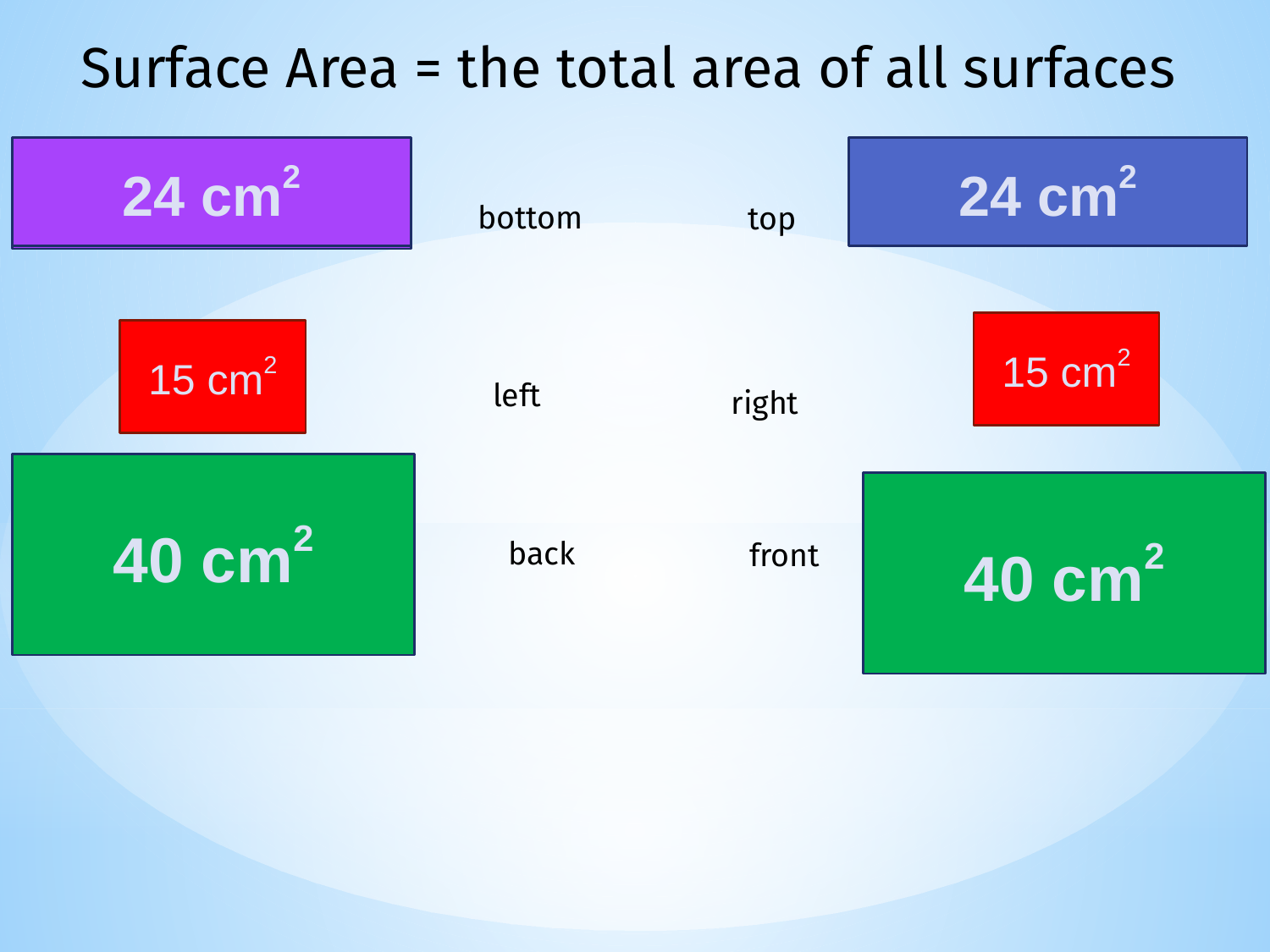

Surface Area = the total area of all surfaces
24 cm2
24 cm2
bottom
bottom
top
15 cm2
15 cm2
left
right
40 cm2
40 cm2
back
front